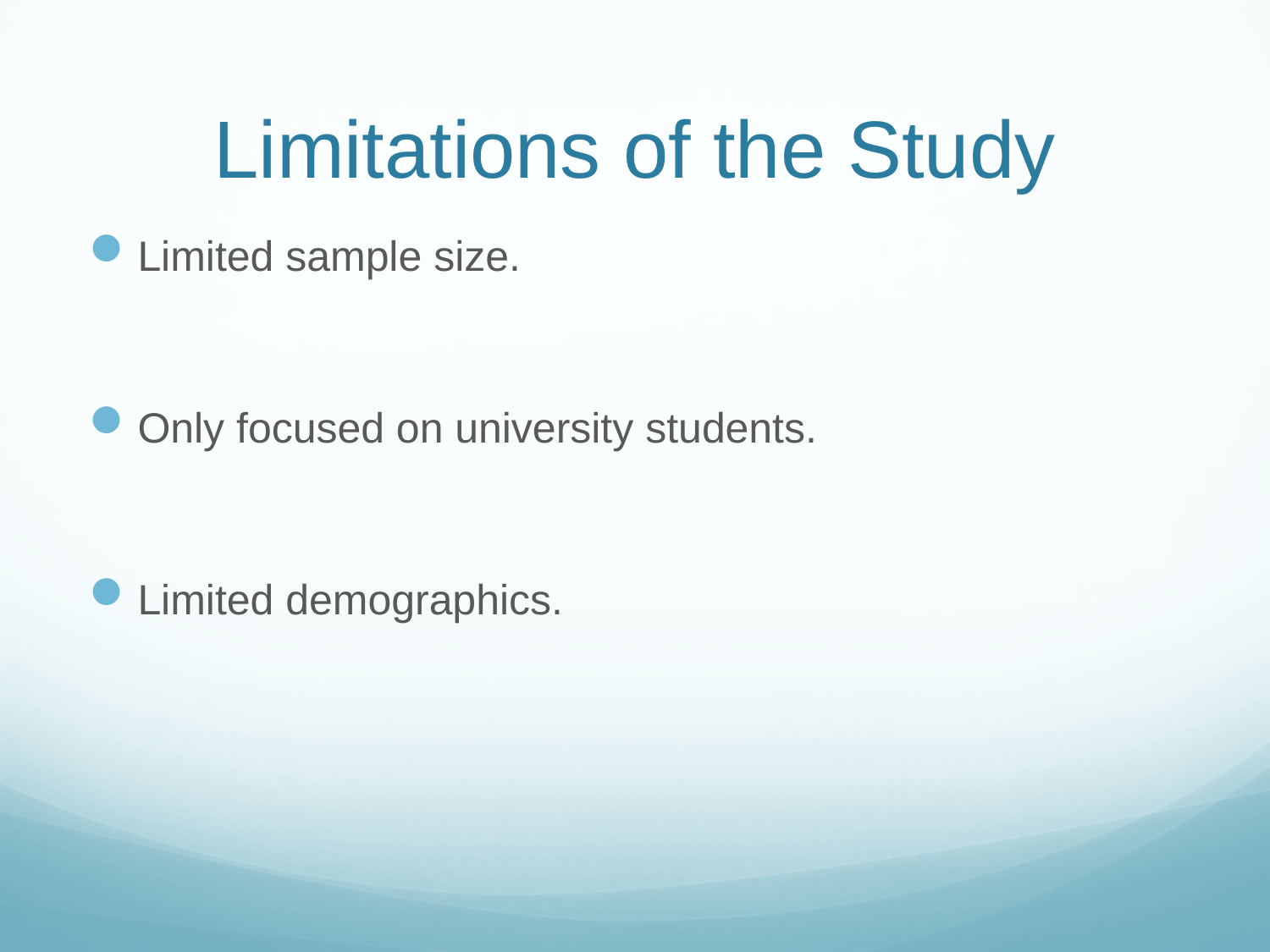

# Limitations of the Study
Limited sample size.

Only focused on university students.

Limited demographics.